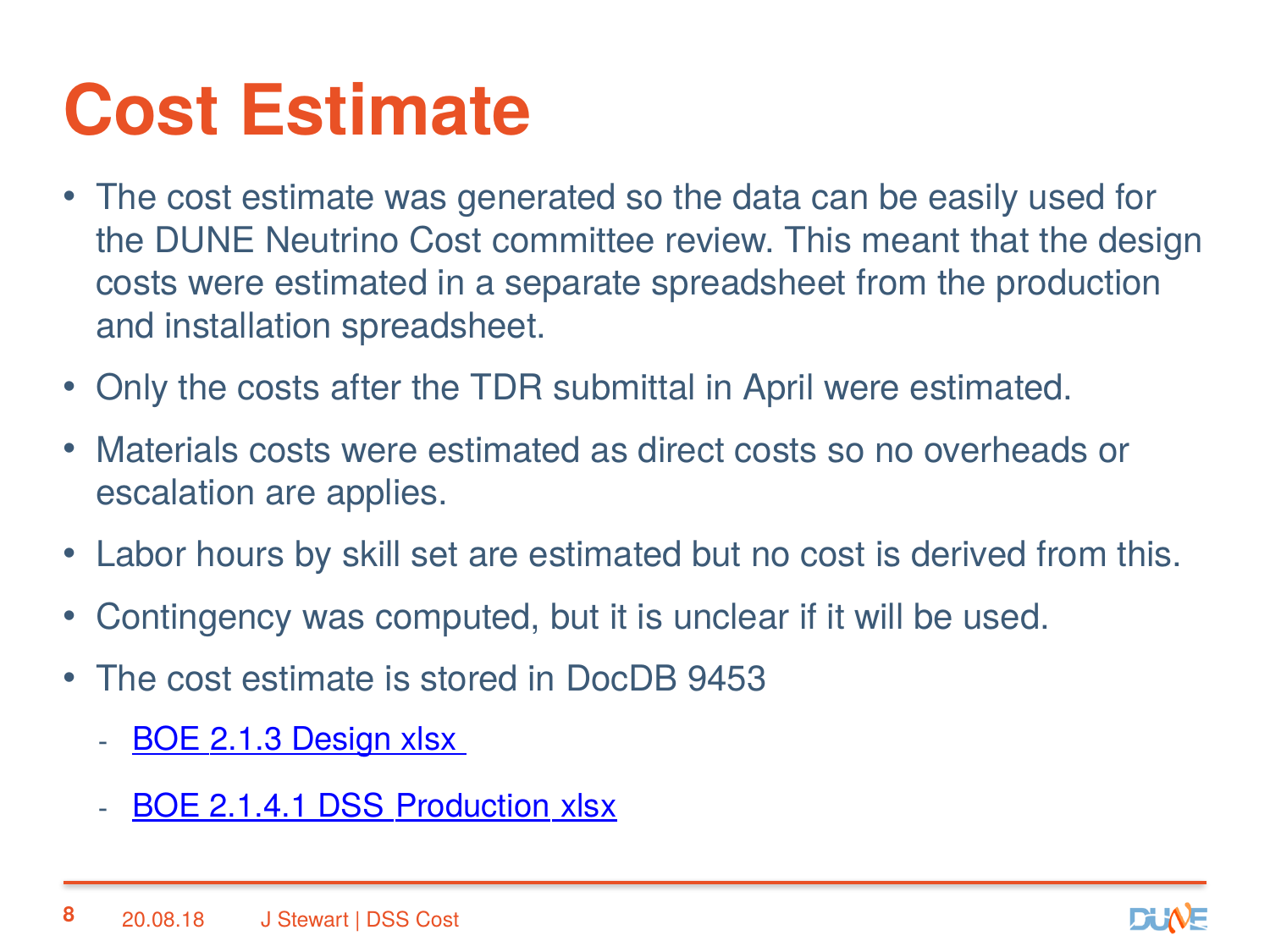

# Cost Estimate
The cost estimate was generated so the data can be easily used for the DUNE Neutrino Cost committee review. This meant that the design costs were estimated in a separate spreadsheet from the production and installation spreadsheet.
Only the costs after the TDR submittal in April were estimated.
Materials costs were estimated as direct costs so no overheads or escalation are applies.
Labor hours by skill set are estimated but no cost is derived from this.
Contingency was computed, but it is unclear if it will be used.
The cost estimate is stored in DocDB 9453
BOE 2.1.3 Design xlsx
BOE 2.1.4.1 DSS Production xlsx

8
20.08.18
J Stewart | DSS Cost